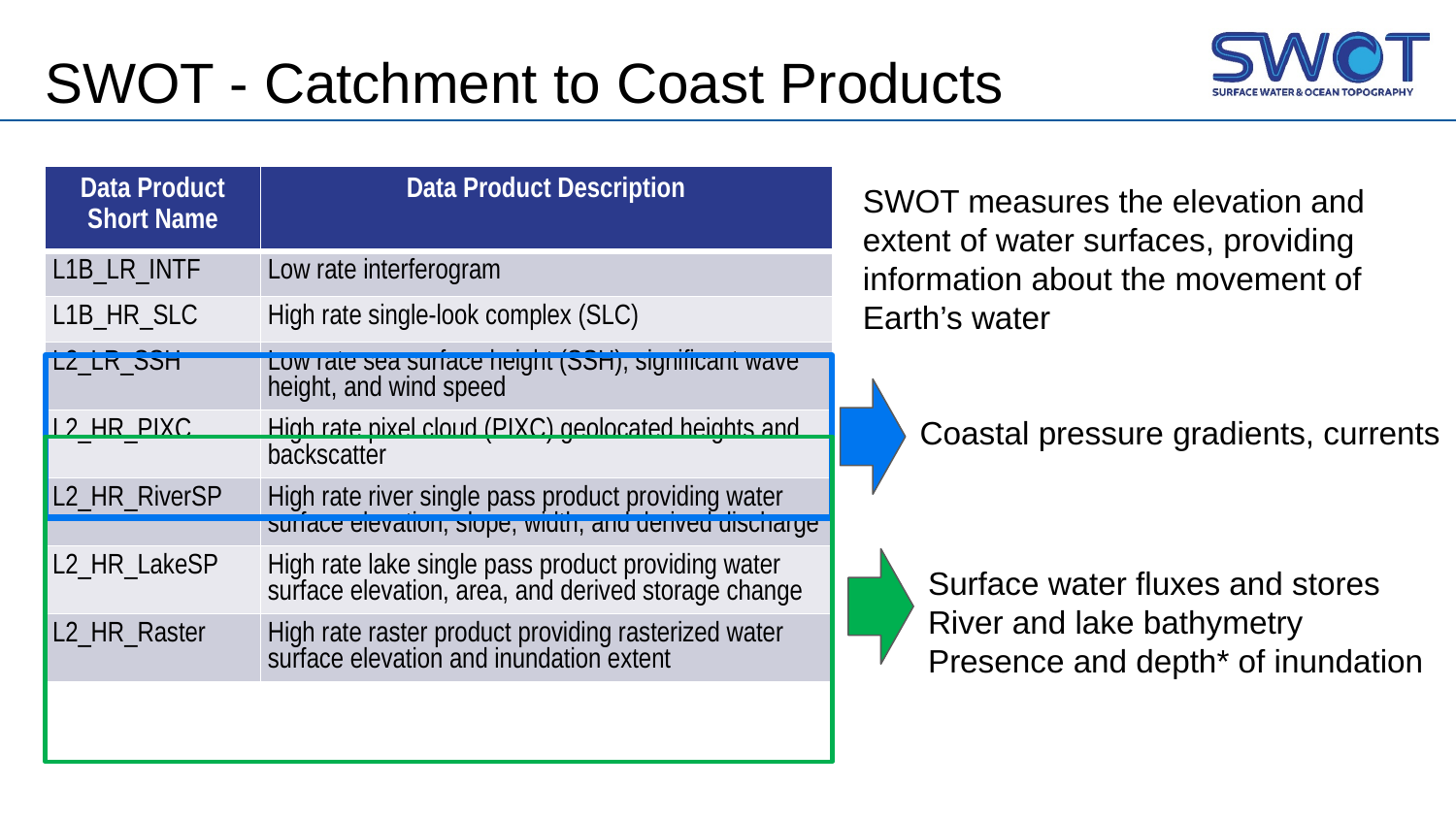

# SWOT - Catchment to Coast Products
| Data Product Short Name | Data Product Description |
| --- | --- |
| L1B\_LR\_INTF | Low rate interferogram |
| L1B\_HR\_SLC | High rate single-look complex (SLC) |
| L2\_LR\_SSH | Low rate sea surface height (SSH), significant wave height, and wind speed |
| L2\_HR\_PIXC | High rate pixel cloud (PIXC) geolocated heights and backscatter |
| L2\_HR\_RiverSP | High rate river single pass product providing water surface elevation, slope, width, and derived discharge |
| L2\_HR\_LakeSP | High rate lake single pass product providing water surface elevation, area, and derived storage change |
| L2\_HR\_Raster | High rate raster product providing rasterized water surface elevation and inundation extent |
SWOT measures the elevation and extent of water surfaces, providing information about the movement of Earth’s water

Coastal pressure gradients, currents

Surface water fluxes and stores
River and lake bathymetry
Presence and depth* of inundation